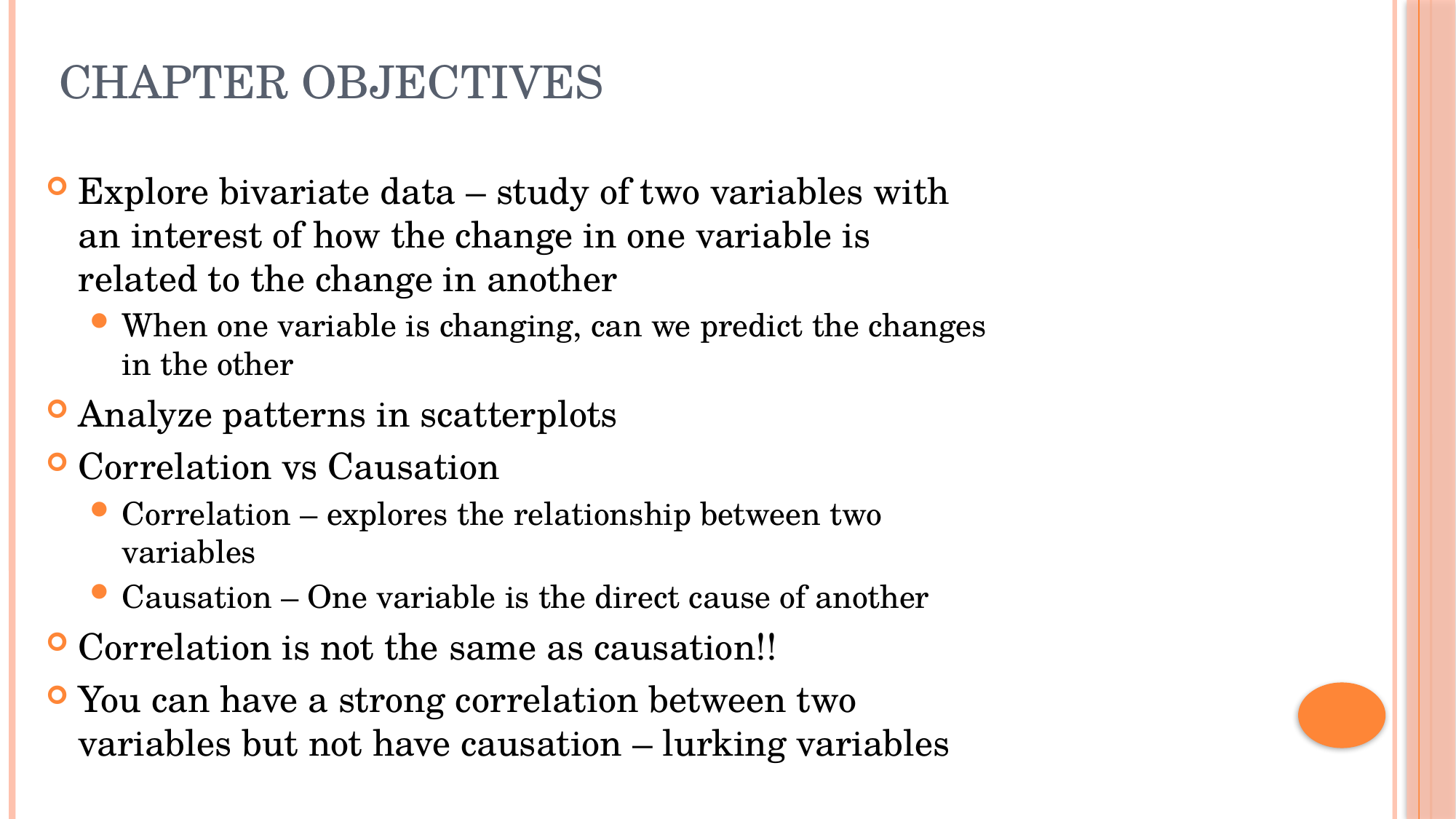

# Chapter Objectives
Explore bivariate data – study of two variables with an interest of how the change in one variable is related to the change in another
When one variable is changing, can we predict the changes in the other
Analyze patterns in scatterplots
Correlation vs Causation
Correlation – explores the relationship between two variables
Causation – One variable is the direct cause of another
Correlation is not the same as causation!!
You can have a strong correlation between two variables but not have causation – lurking variables